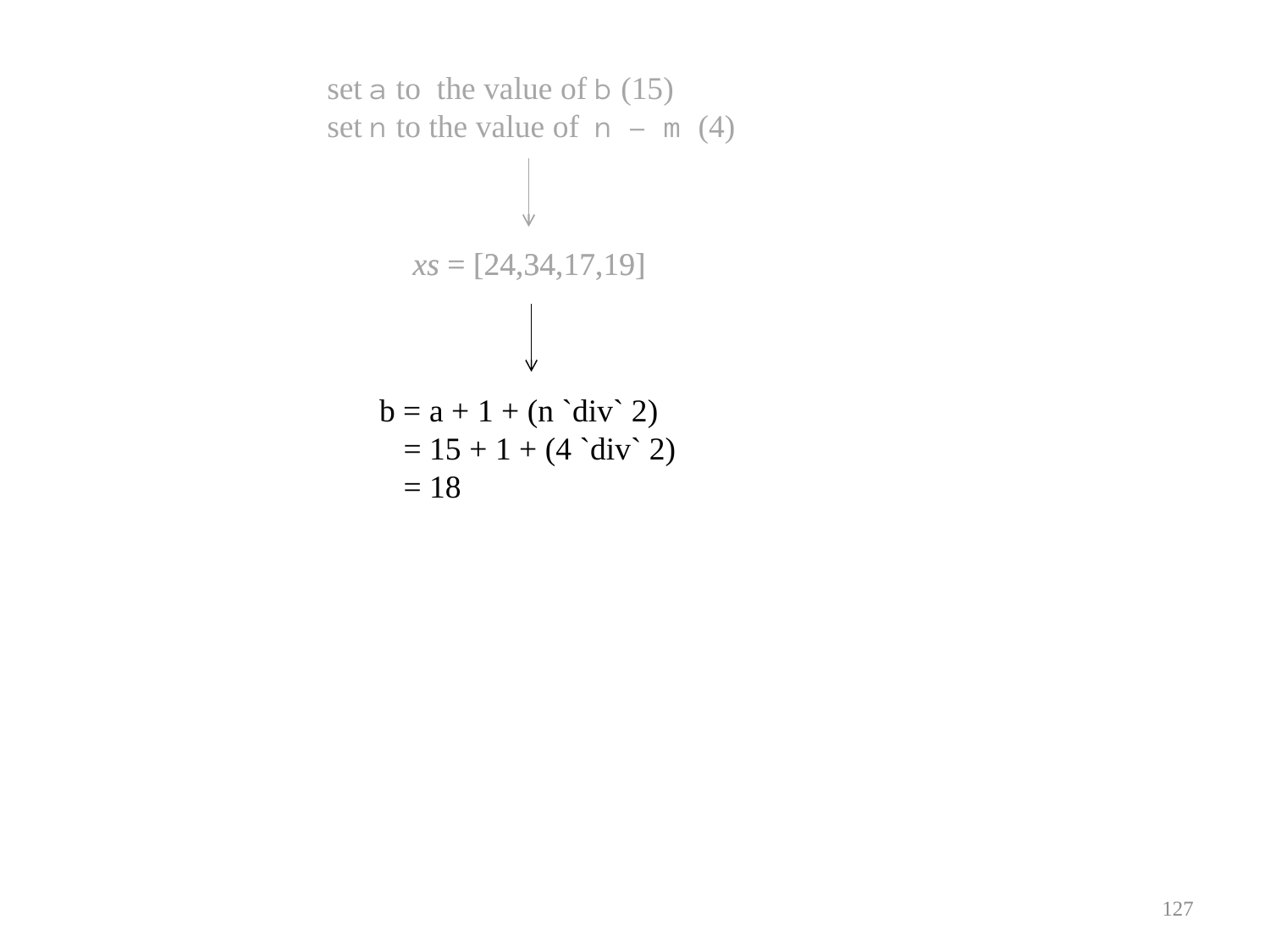

set a to  the value of b (15)
set n to the value of  n - m  (4)
xs = [24,34,17,19]
xs = [24,34,17,19]
b = a + 1 + (n `div` 2)
   = 15 + 1 + (4 `div` 2)
   = 18
127